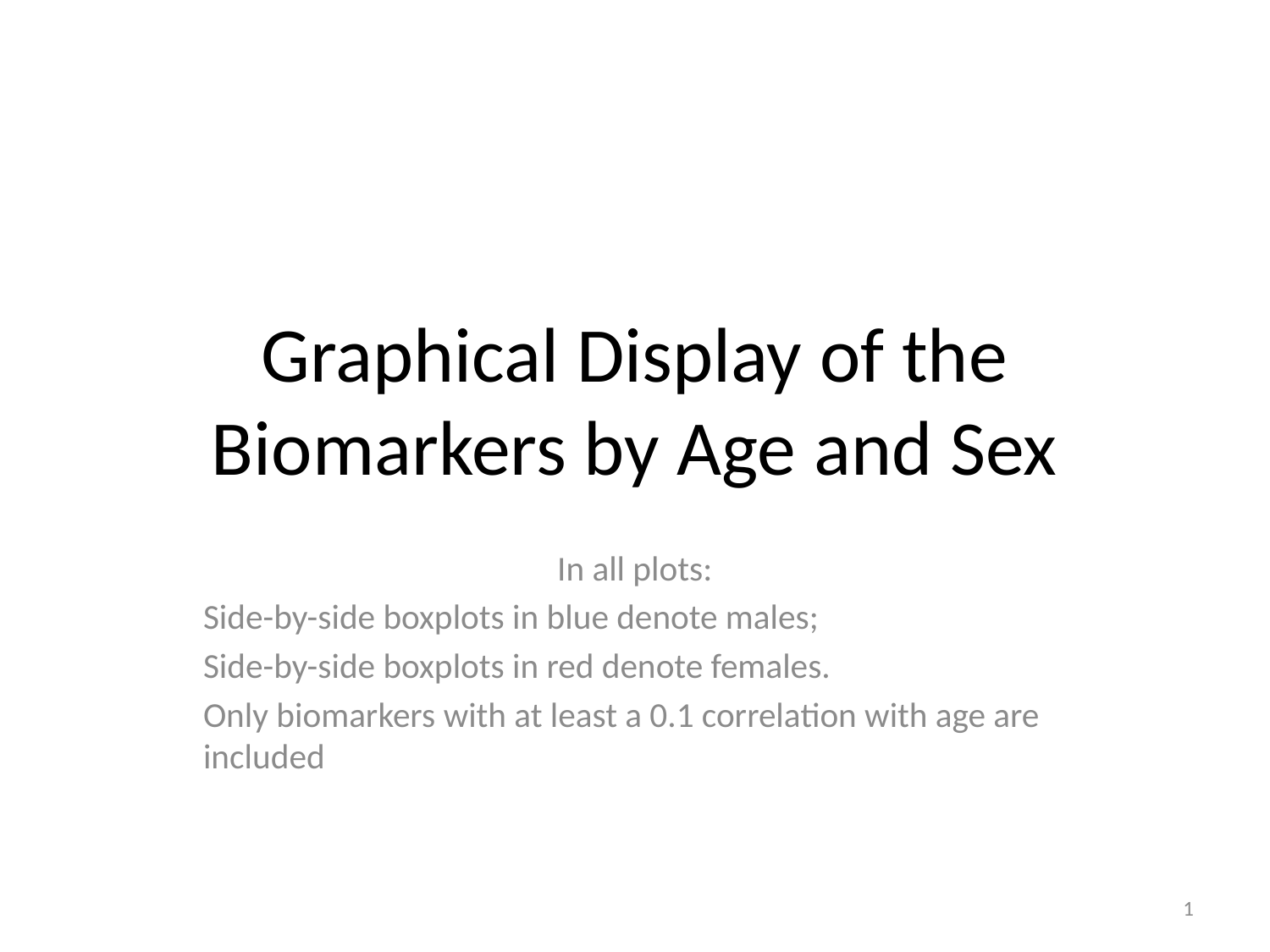

# Graphical Display of the Biomarkers by Age and Sex
In all plots:
Side-by-side boxplots in blue denote males;
Side-by-side boxplots in red denote females.
Only biomarkers with at least a 0.1 correlation with age are included

1